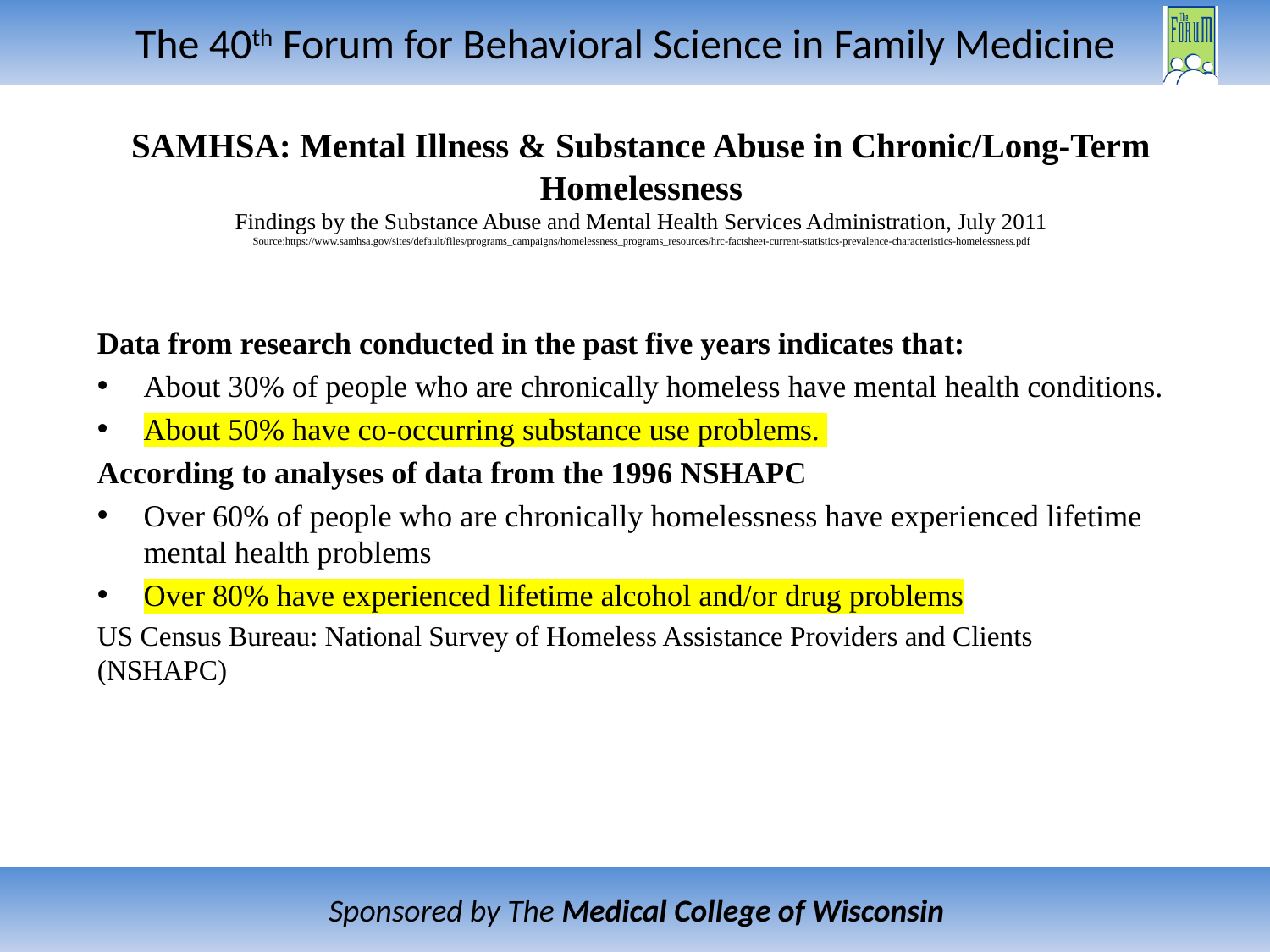

# SAMHSA: Mental Illness & Substance Abuse in Chronic/Long-Term Homelessness Findings by the Substance Abuse and Mental Health Services Administration, July 2011 Source:https://www.samhsa.gov/sites/default/files/programs_campaigns/homelessness_programs_resources/hrc-factsheet-current-statistics-prevalence-characteristics-homelessness.pdf
Data from research conducted in the past five years indicates that:
About 30% of people who are chronically homeless have mental health conditions.
About 50% have co-occurring substance use problems.
According to analyses of data from the 1996 NSHAPC
Over 60% of people who are chronically homelessness have experienced lifetime mental health problems
Over 80% have experienced lifetime alcohol and/or drug problems
US Census Bureau: National Survey of Homeless Assistance Providers and Clients (NSHAPC)